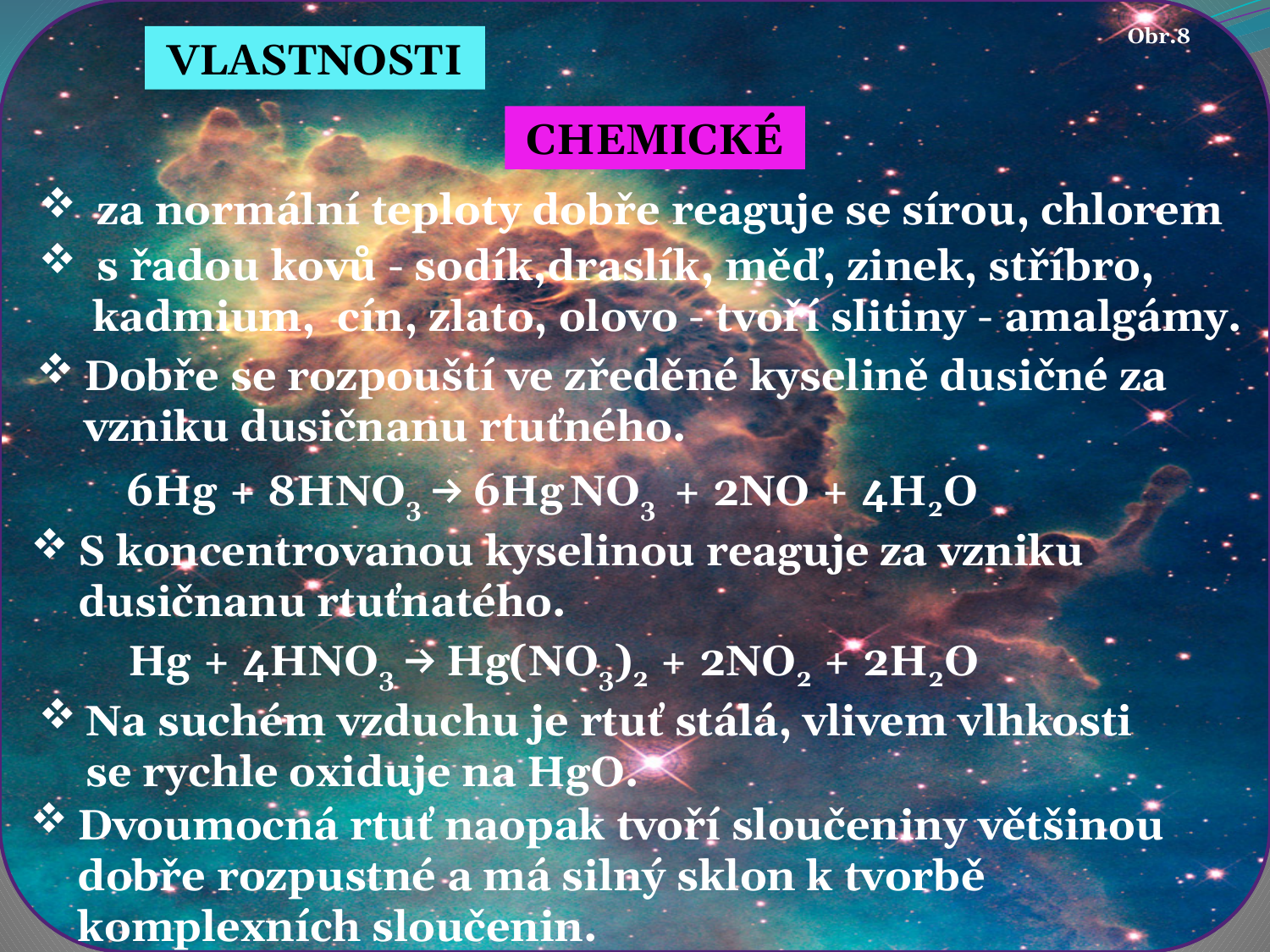

Obr.8
VLASTNOSTI
CHEMICKÉ
 za normální teploty dobře reaguje se sírou, chlorem
 s řadou kovů - sodík,draslík, měď, zinek, stříbro,
     kadmium,  cín, zlato, olovo - tvoří slitiny - amalgámy.
Dobře se rozpouští ve zředěné kyselině dusičné za vzniku dusičnanu rtuťného.
6Hg + 8HNO3 → 6Hg NO3  + 2NO + 4H2O
S koncentrovanou kyselinou reaguje za vzniku dusičnanu rtuťnatého.
Hg + 4HNO3 → Hg(NO3)2 + 2NO2 + 2H2O
Na suchém vzduchu je rtuť stálá, vlivem vlhkosti se rychle oxiduje na HgO.
Dvoumocná rtuť naopak tvoří sloučeniny většinou dobře rozpustné a má silný sklon k tvorbě komplexních sloučenin.